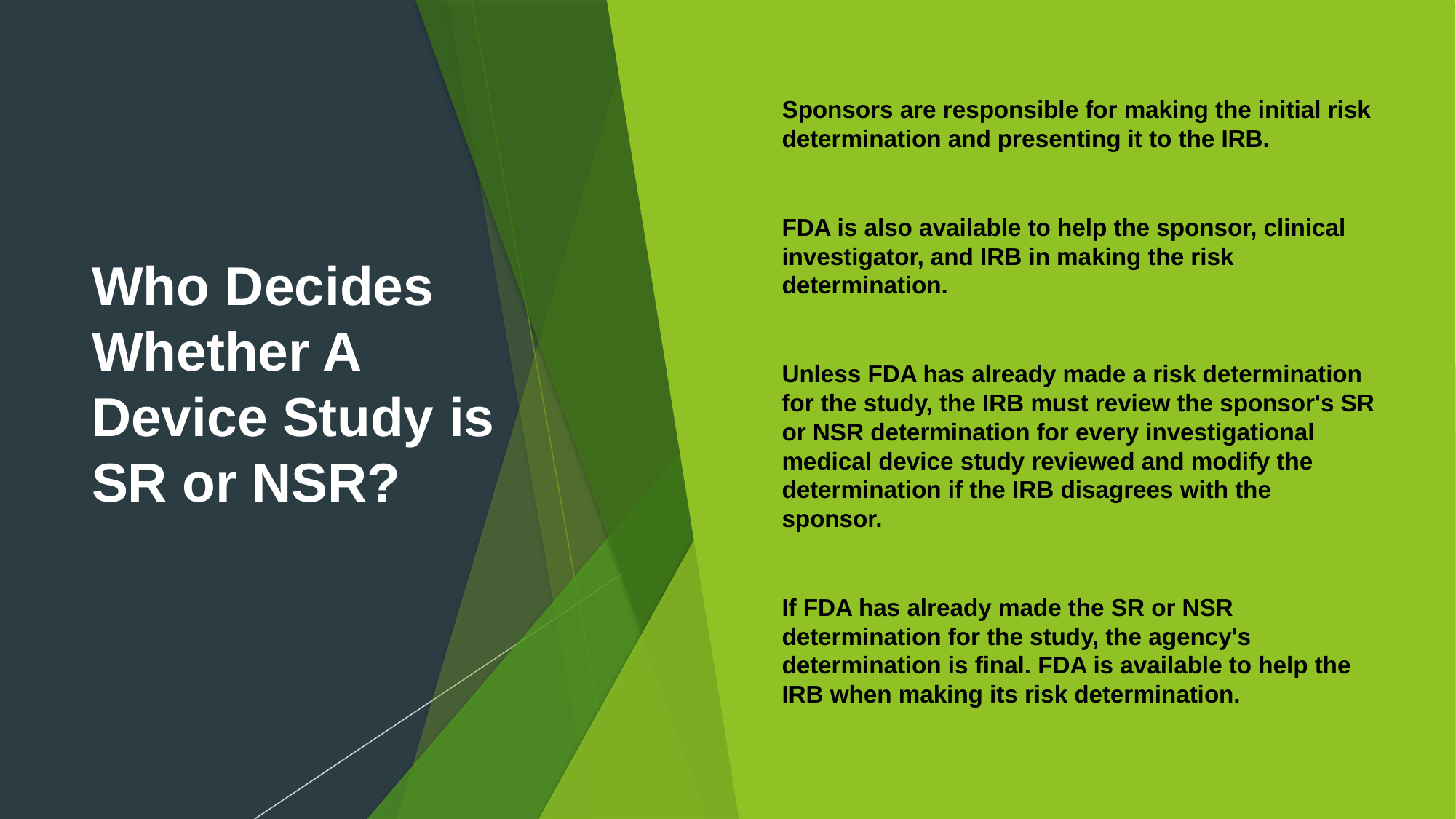

Sponsors are responsible for making the initial risk determination and presenting it to the IRB.

FDA is also available to help the sponsor, clinical investigator, and IRB in making the risk determination.

Unless FDA has already made a risk determination for the study, the IRB must review the sponsor's SR or NSR determination for every investigational medical device study reviewed and modify the determination if the IRB disagrees with the sponsor.

If FDA has already made the SR or NSR determination for the study, the agency's determination is final. FDA is available to help the IRB when making its risk determination.
# Who Decides Whether A Device Study is SR or NSR?